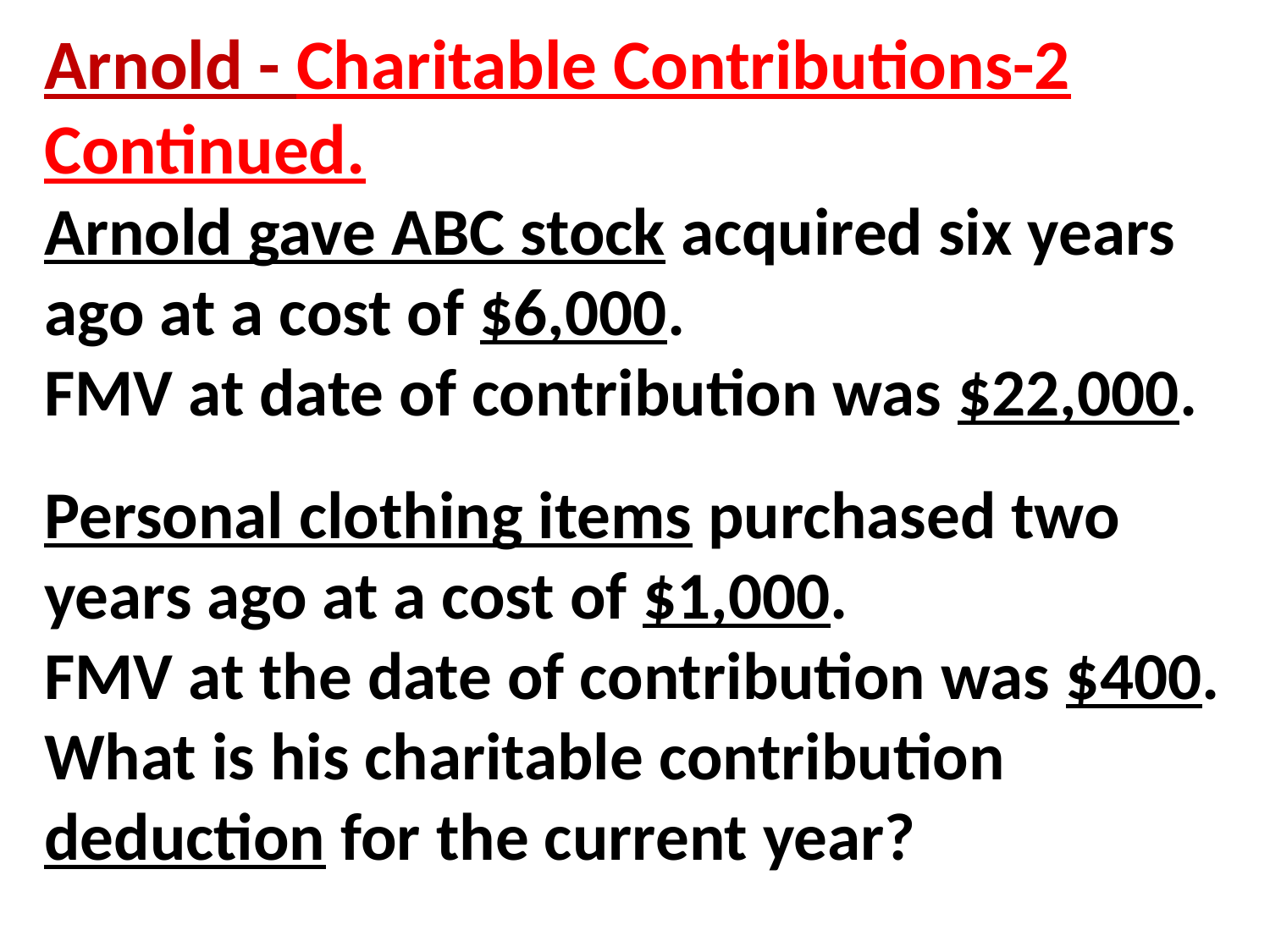

# Arnold - Charitable Contributions-2 Continued. Arnold gave ABC stock acquired six years ago at a cost of $6,000. FMV at date of contribution was $22,000. Personal clothing items purchased two years ago at a cost of $1,000. FMV at the date of contribution was $400. What is his charitable contribution deduction for the current year?